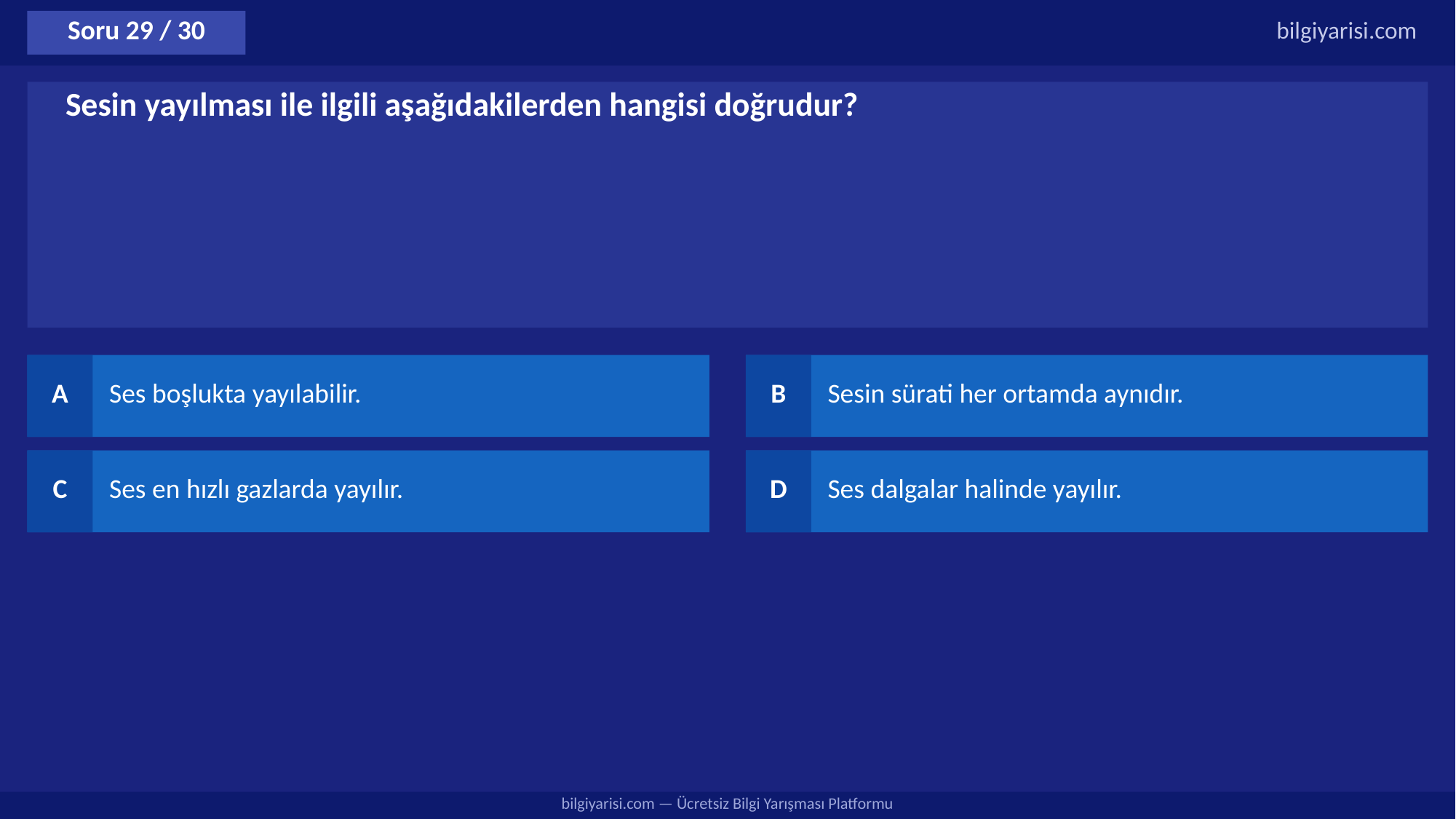

Soru 29 / 30
bilgiyarisi.com

Sesin yayılması ile ilgili aşağıdakilerden hangisi doğrudur?

A
Ses boşlukta yayılabilir.

B
Sesin sürati her ortamda aynıdır.

C
Ses en hızlı gazlarda yayılır.

D
Ses dalgalar halinde yayılır.
bilgiyarisi.com — Ücretsiz Bilgi Yarışması Platformu